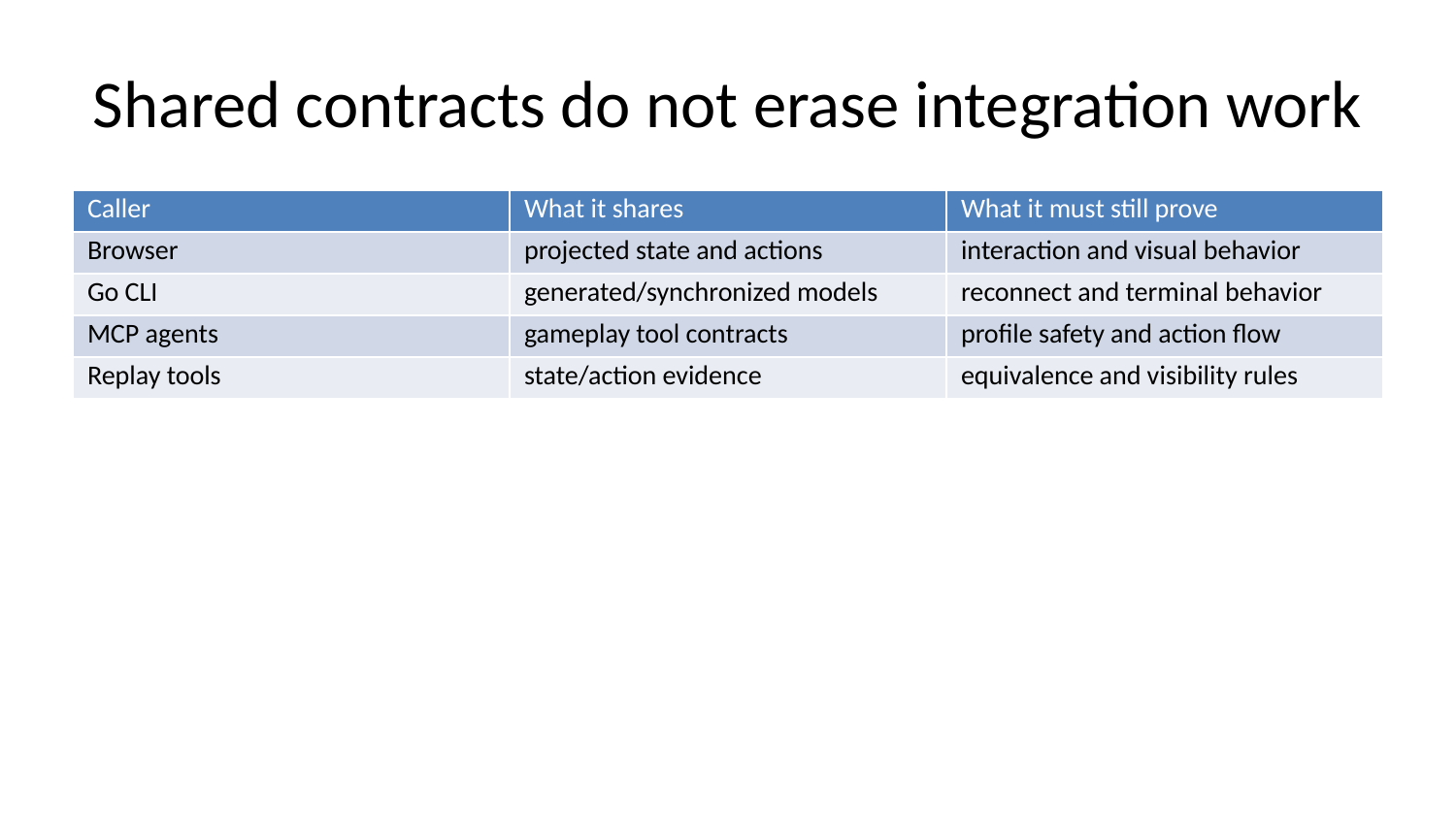

# Shared contracts do not erase integration work
| Caller | What it shares | What it must still prove |
| --- | --- | --- |
| Browser | projected state and actions | interaction and visual behavior |
| Go CLI | generated/synchronized models | reconnect and terminal behavior |
| MCP agents | gameplay tool contracts | profile safety and action flow |
| Replay tools | state/action evidence | equivalence and visibility rules |